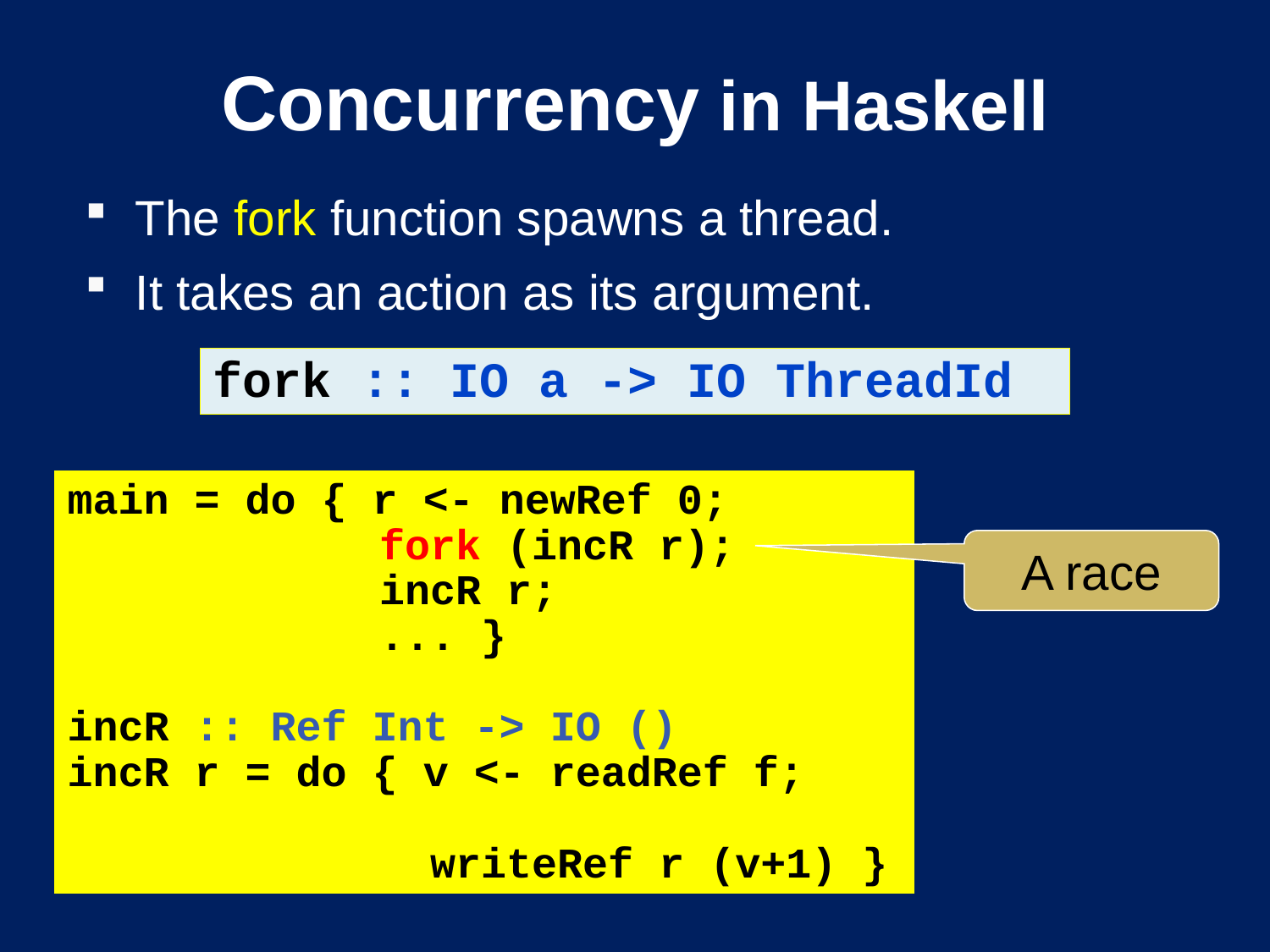

# Concurrency in Haskell
The fork function spawns a thread.
It takes an action as its argument.

fork :: IO a -> IO ThreadId
main = do { r <- newRef 0;
	   fork (incR r);
	   incR r;
	   ... }

incR :: Ref Int -> IO ()
incR r = do { v <- readRef f; 	                      	     writeRef r (v+1) }
A race